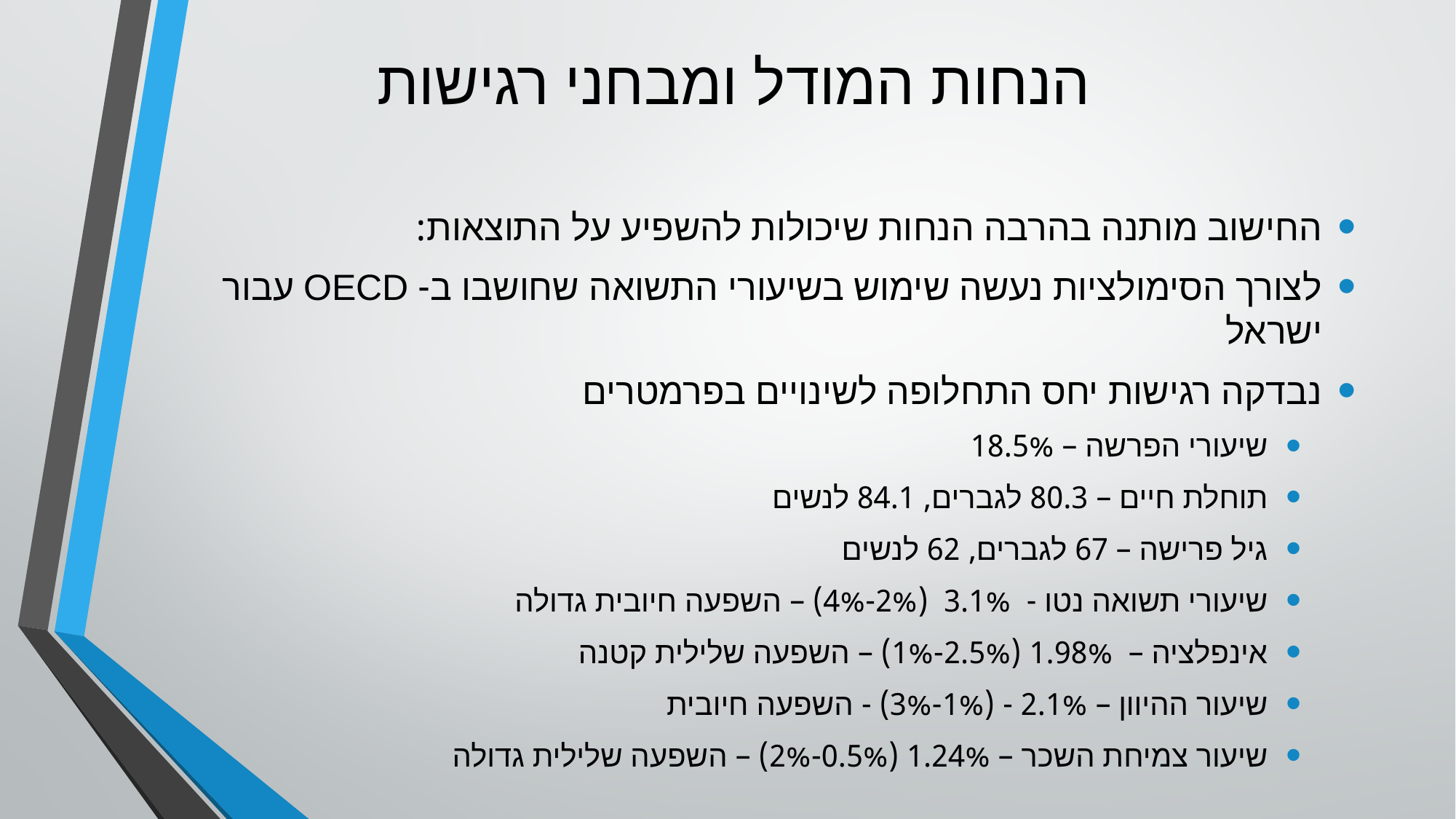

# הנחות המודל ומבחני רגישות
החישוב מותנה בהרבה הנחות שיכולות להשפיע על התוצאות:
לצורך הסימולציות נעשה שימוש בשיעורי התשואה שחושבו ב- OECD עבור ישראל
נבדקה רגישות יחס התחלופה לשינויים בפרמטרים
שיעורי הפרשה – 18.5%
תוחלת חיים – 80.3 לגברים, 84.1 לנשים
גיל פרישה – 67 לגברים, 62 לנשים
שיעורי תשואה נטו -  3.1%  (2%-4%) – השפעה חיובית גדולה
אינפלציה –  1.98% (2.5%-1%) – השפעה שלילית קטנה
שיעור ההיוון – 2.1% - (1%-3%) - השפעה חיובית
שיעור צמיחת השכר – 1.24% (0.5%-2%) – השפעה שלילית גדולה